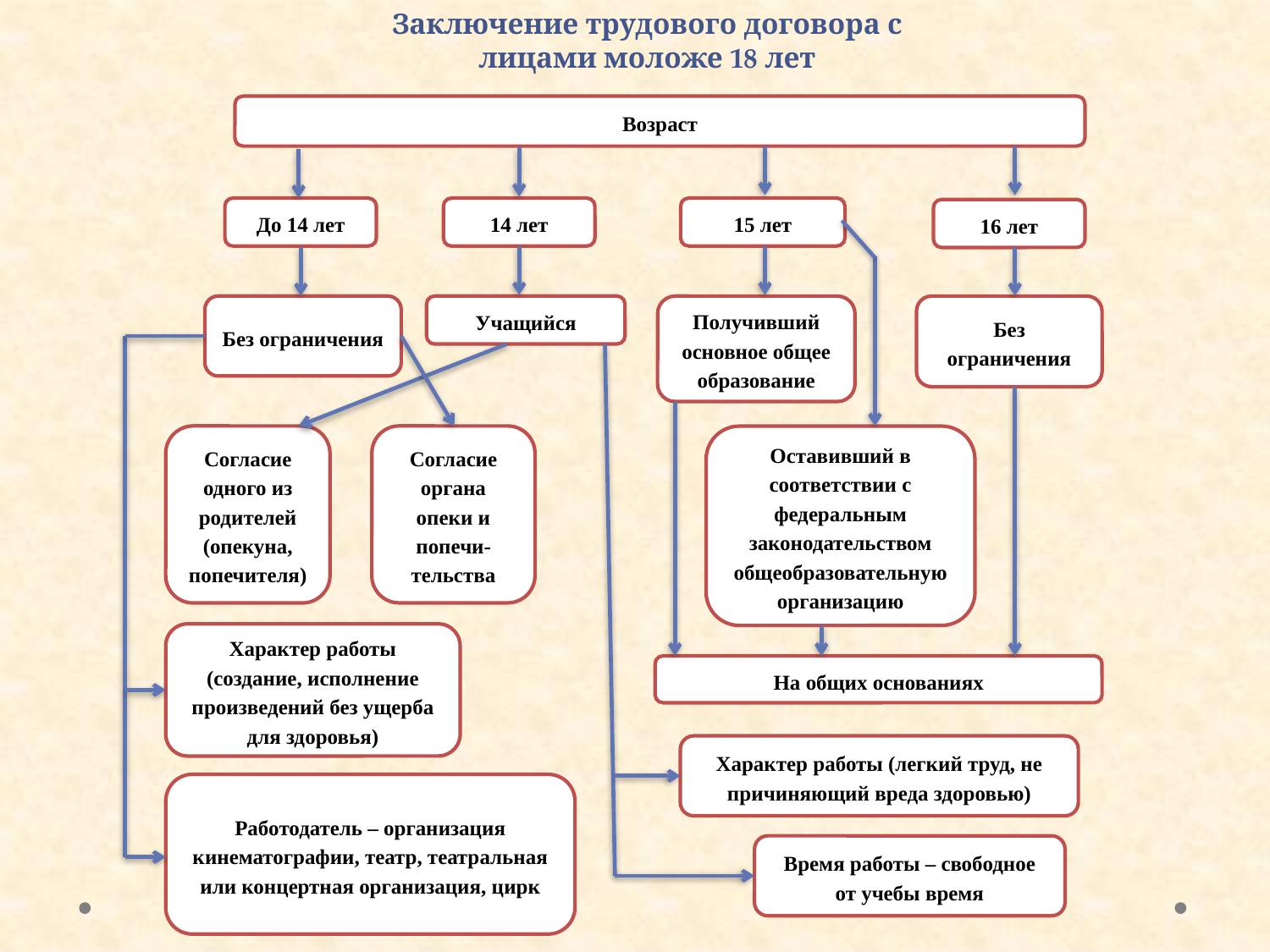

Заключение трудового договора с лицами моложе 18 лет
Возраст
До 14 лет
14 лет
15 лет
16 лет
Без ограничения
Учащийся
Получивший основное общее образование
Без ограничения
Согласие одного из родителей (опекуна, попечителя)
Согласие органа опеки и попечи-тельства
Оставивший в соответствии с федеральным законодательством общеобразовательную организацию
Характер работы (создание, исполнение произведений без ущерба для здоровья)
На общих основаниях
Характер работы (легкий труд, не причиняющий вреда здоровью)
Работодатель – организация кинематографии, театр, театральная или концертная организация, цирк
Время работы – свободное от учебы время